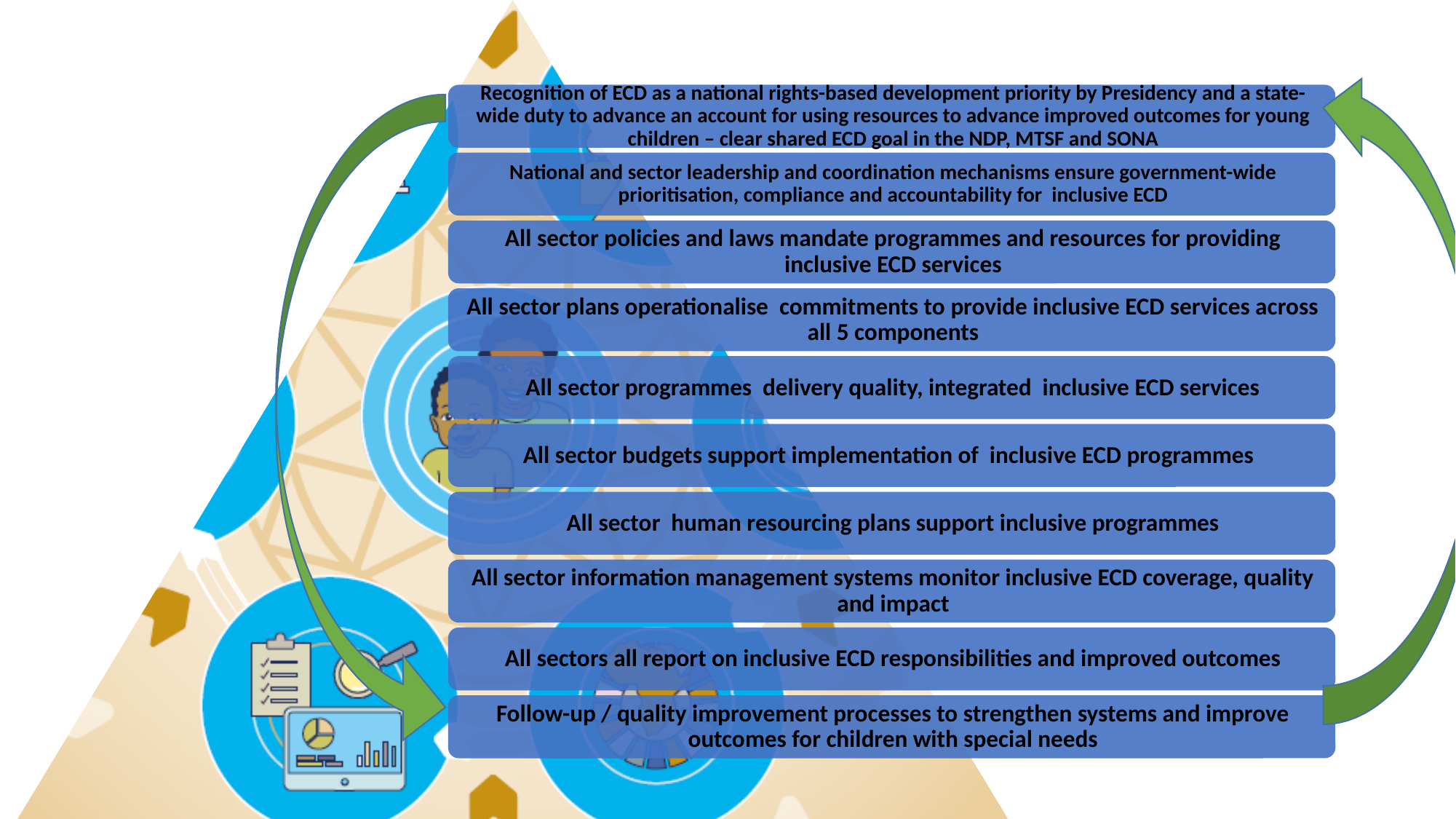

Recognition of ECD as a national rights-based development priority by Presidency and a state-wide duty to advance an account for using resources to advance improved outcomes for young children – clear shared ECD goal in the NDP, MTSF and SONA
National and sector leadership and coordination mechanisms ensure government-wide prioritisation, compliance and accountability for  inclusive ECD
All sector policies and laws mandate programmes and resources for providing inclusive ECD services
All sector plans operationalise  commitments to provide inclusive ECD services across all 5 components
All sector programmes  delivery quality, integrated  inclusive ECD services
All sector budgets support implementation of  inclusive ECD programmes
All sector  human resourcing plans support inclusive programmes
All sector information management systems monitor inclusive ECD coverage, quality and impact
All sectors all report on inclusive ECD responsibilities and improved outcomes
Follow-up / quality improvement processes to strengthen systems and improve outcomes for children with special needs